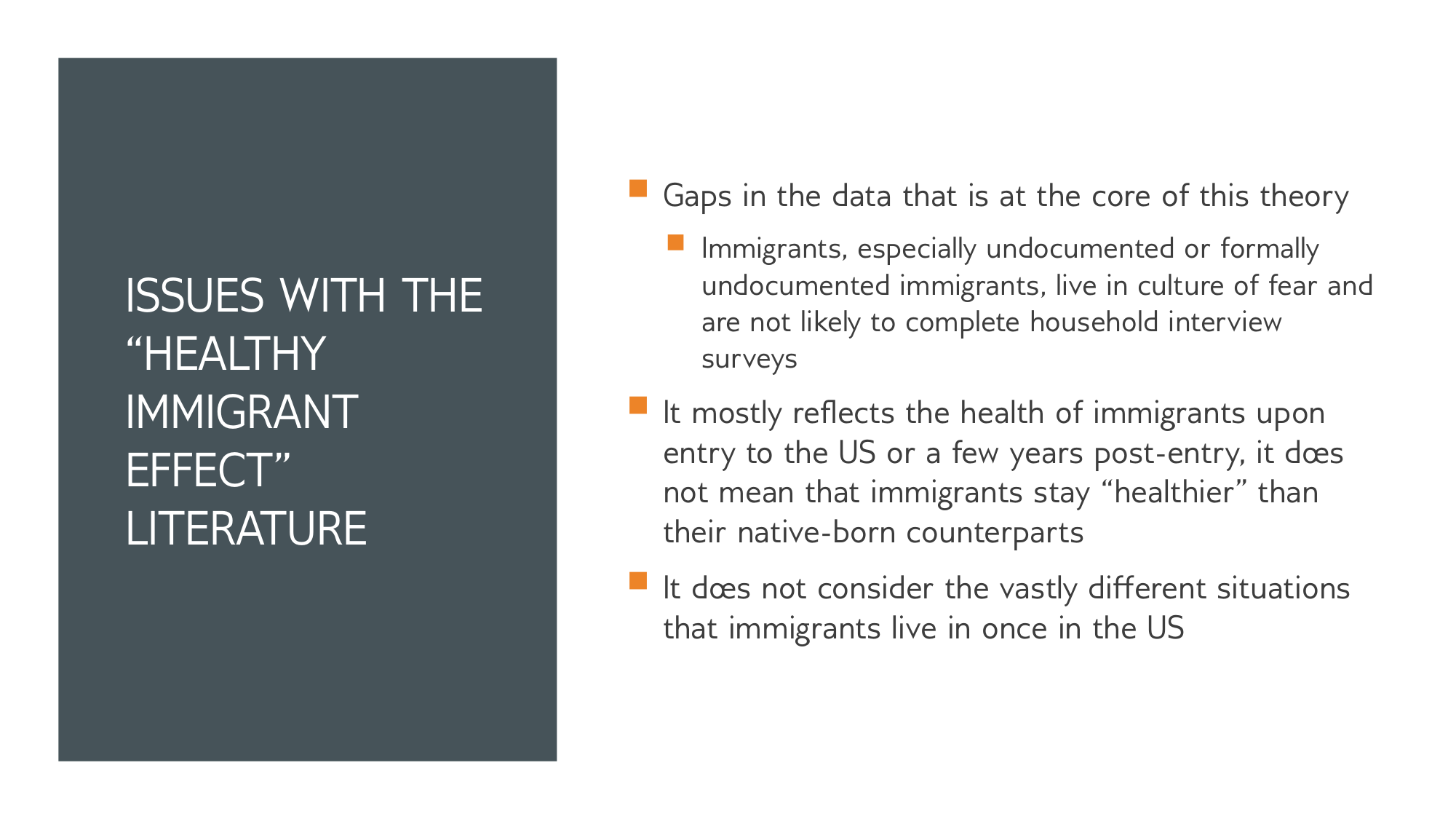

# Issues with the “Healthy Immigrant effect” Literature
Gaps in the data that is at the core of this theory
Immigrants, especially undocumented or formally undocumented immigrants, live in culture of fear and are not likely to complete household interview surveys
It mostly reflects the health of immigrants upon entry to the US or a few years post-entry, it does not mean that immigrants stay “healthier” than their native-born counterparts
It does not consider the vastly different situations that immigrants live in once in the US